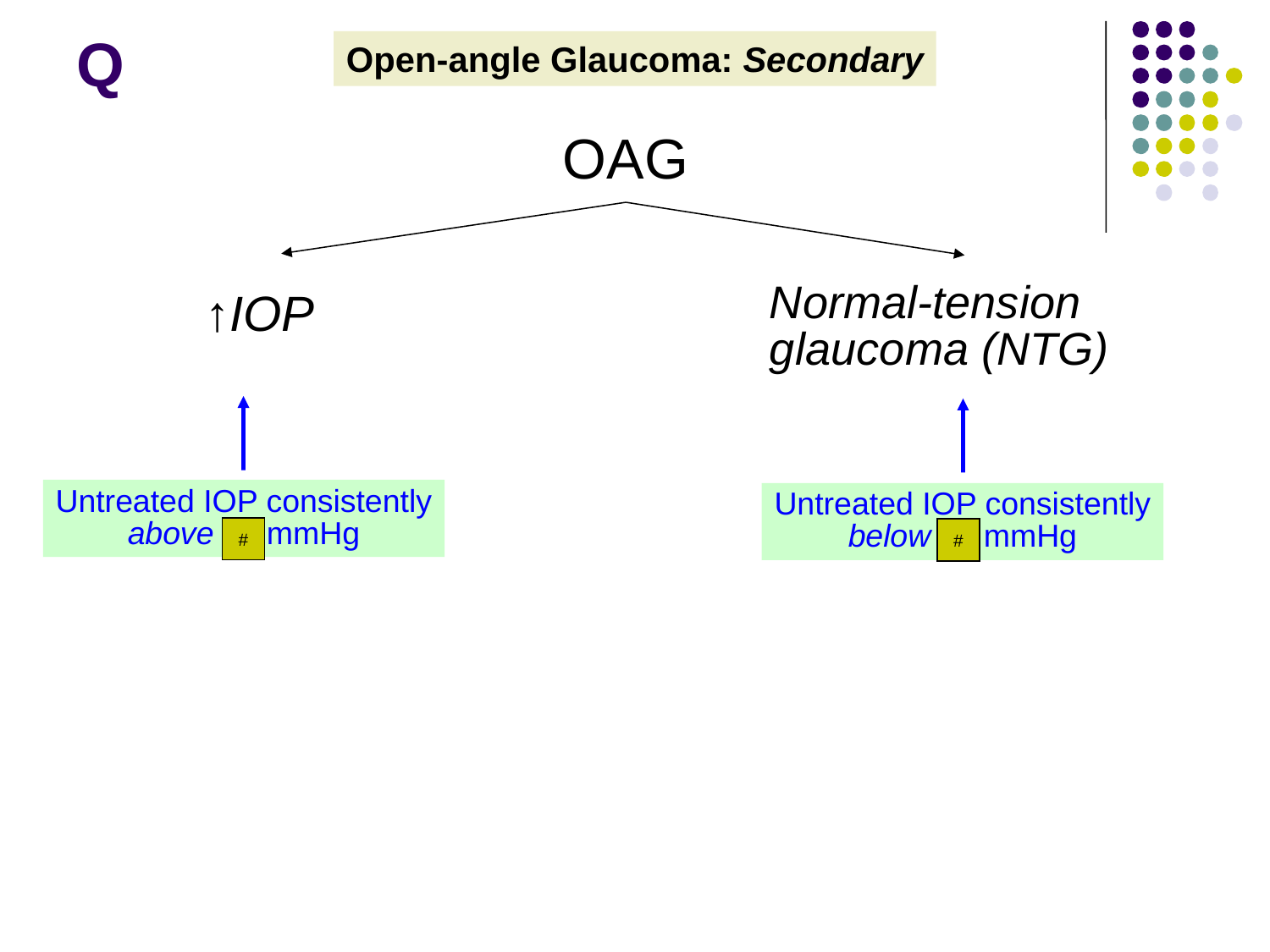

# Q
Open-angle Glaucoma: Secondary
OAG

Normal-tension
glaucoma (NTG)
↑IOP

Untreated IOP consistently
above 22 mmHg
Untreated IOP consistently
below 22 mmHg
#
#